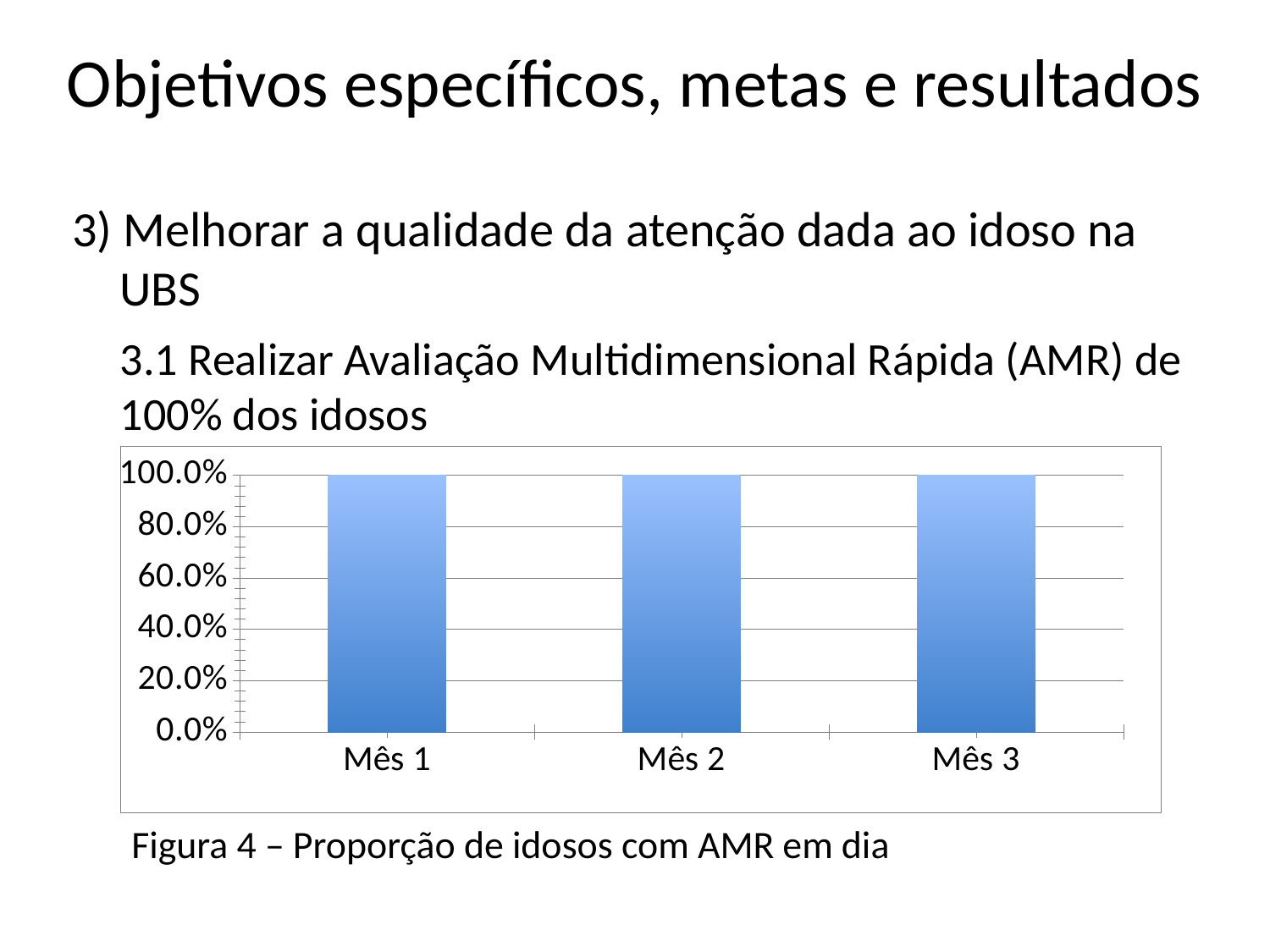

Objetivos específicos, metas e resultados
3) Melhorar a qualidade da atenção dada ao idoso na UBS
	3.1 Realizar Avaliação Multidimensional Rápida (AMR) de 100% dos idosos

### Chart

| Category | Proporção de idosos com Avaliação Multidimensional Rápida em dia |
|---|---|
| Mês 1 | 1.0 |
| Mês 2 | 1.0 |
| Mês 3 | 1.0 |
Figura 4 – Proporção de idosos com AMR em dia